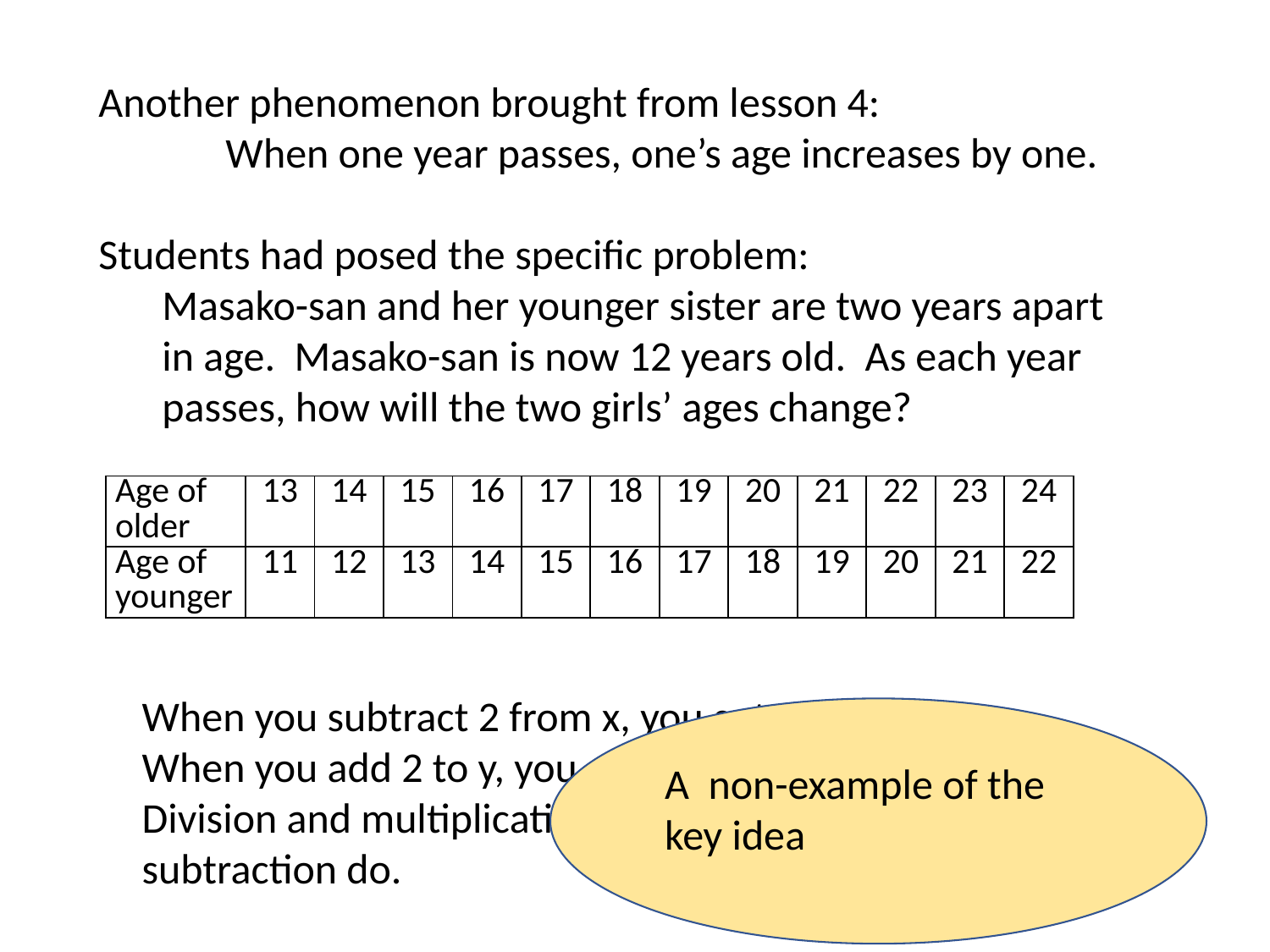

Another phenomenon brought from lesson 4:
	When one year passes, one’s age increases by one.

Students had posed the specific problem:
Masako-san and her younger sister are two years apart in age.  Masako-san is now 12 years old.  As each year passes, how will the two girls’ ages change?
| Age of older | 13 | 14 | 15 | 16 | 17 | 18 | 19 | 20 | 21 | 22 | 23 | 24 |
| --- | --- | --- | --- | --- | --- | --- | --- | --- | --- | --- | --- | --- |
| Age of younger | 11 | 12 | 13 | 14 | 15 | 16 | 17 | 18 | 19 | 20 | 21 | 22 |

When you subtract 2 from x, you get y.  x – 2 = y.
When you add 2 to y, you get x.  y + 2 = x.
Division and multiplication do not work, but addition and subtraction do.

A  non-example of the key idea